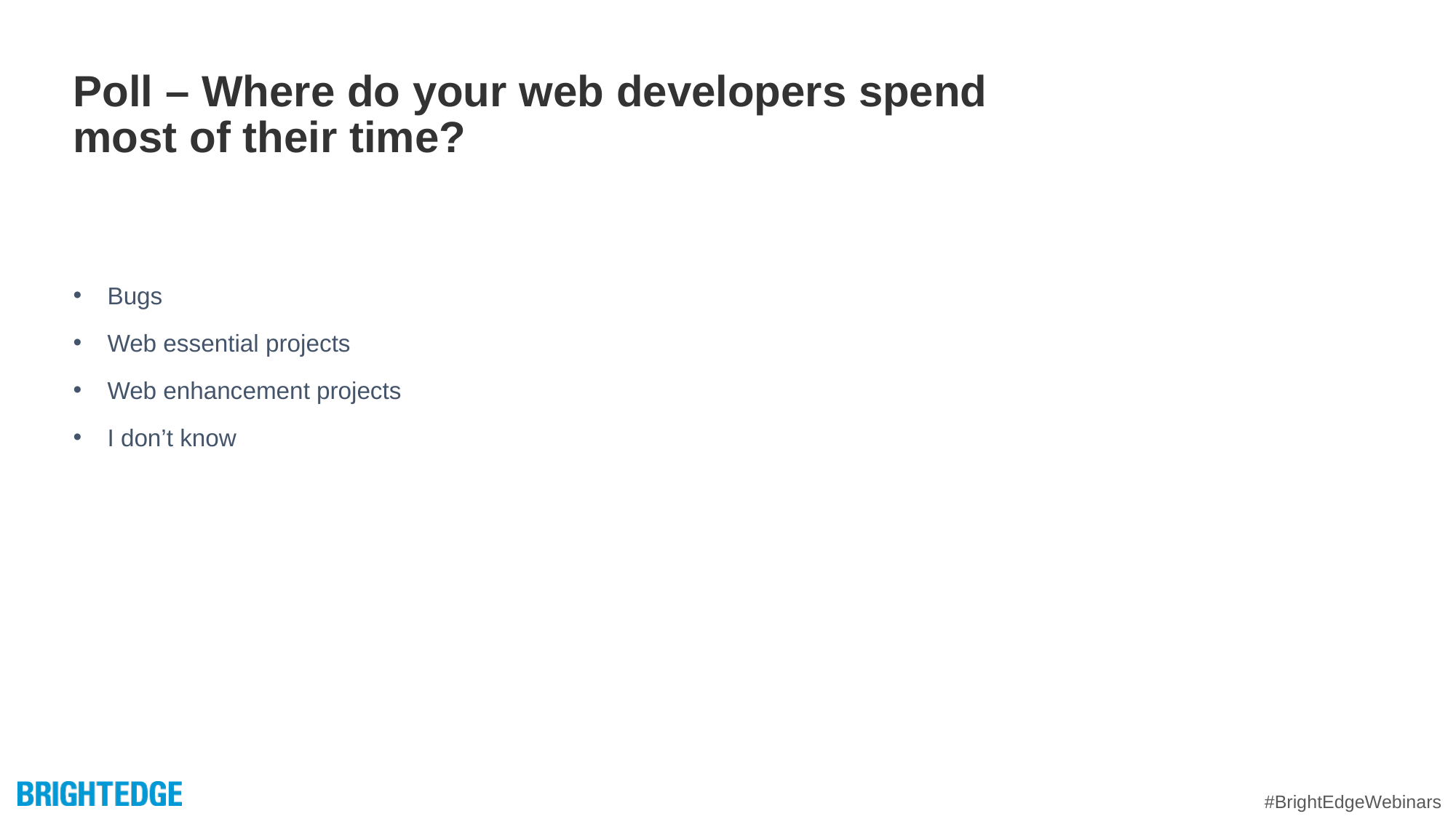

Poll – Where do your web developers spend most of their time?

Bugs
Web essential projects
Web enhancement projects
I don’t know